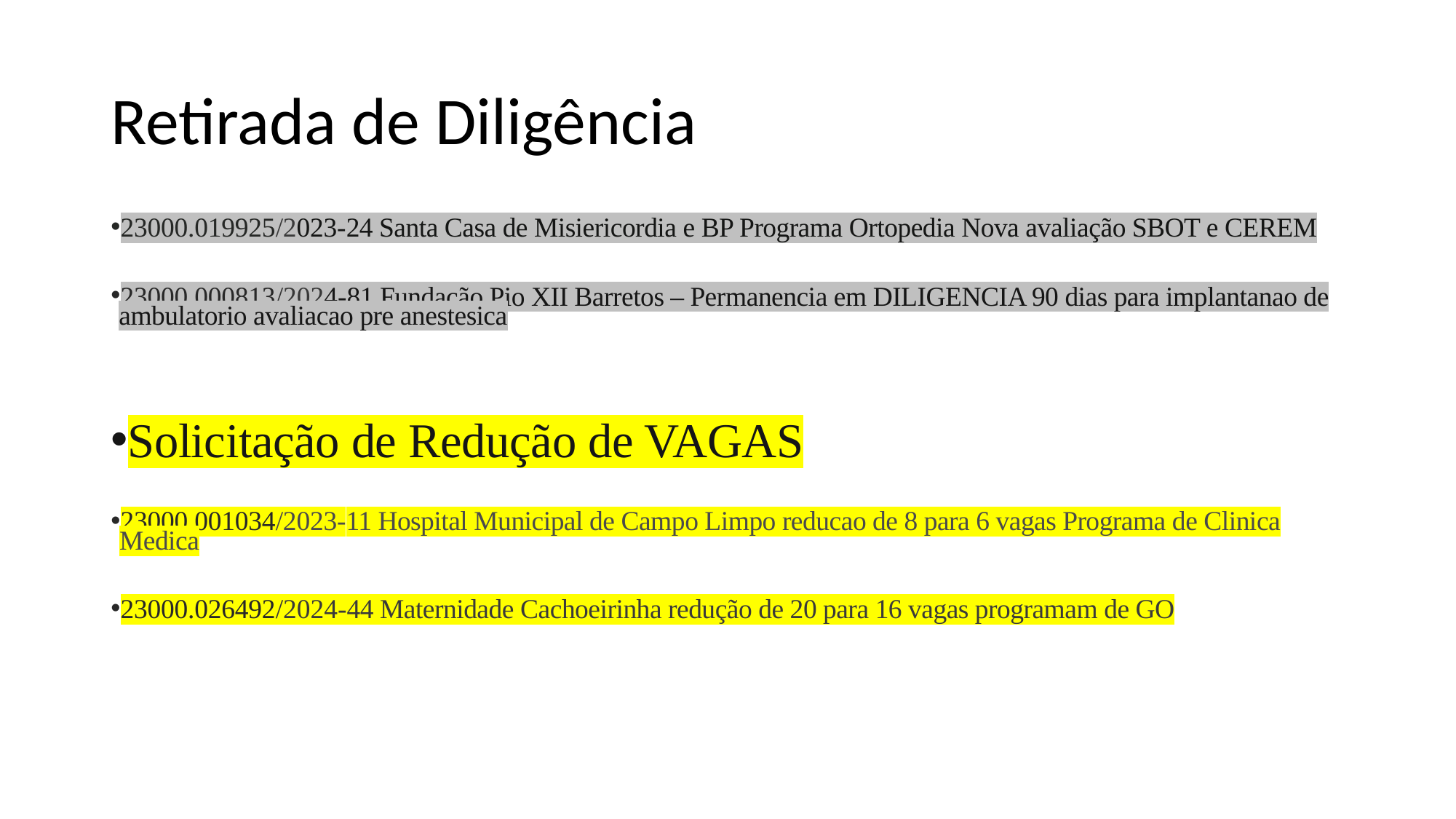

# Retirada de Diligência
23000.019925/2023-24 Santa Casa de Misiericordia e BP Programa Ortopedia Nova avaliação SBOT e CEREM

23000.000813/2024-81 Fundação Pio XII Barretos – Permanencia em DILIGENCIA 90 dias para implantanao de ambulatorio avaliacao pre anestesica

Solicitação de Redução de VAGAS

23000.001034/2023-11 Hospital Municipal de Campo Limpo reducao de 8 para 6 vagas Programa de Clinica Medica

23000.026492/2024-44 Maternidade Cachoeirinha redução de 20 para 16 vagas programam de GO